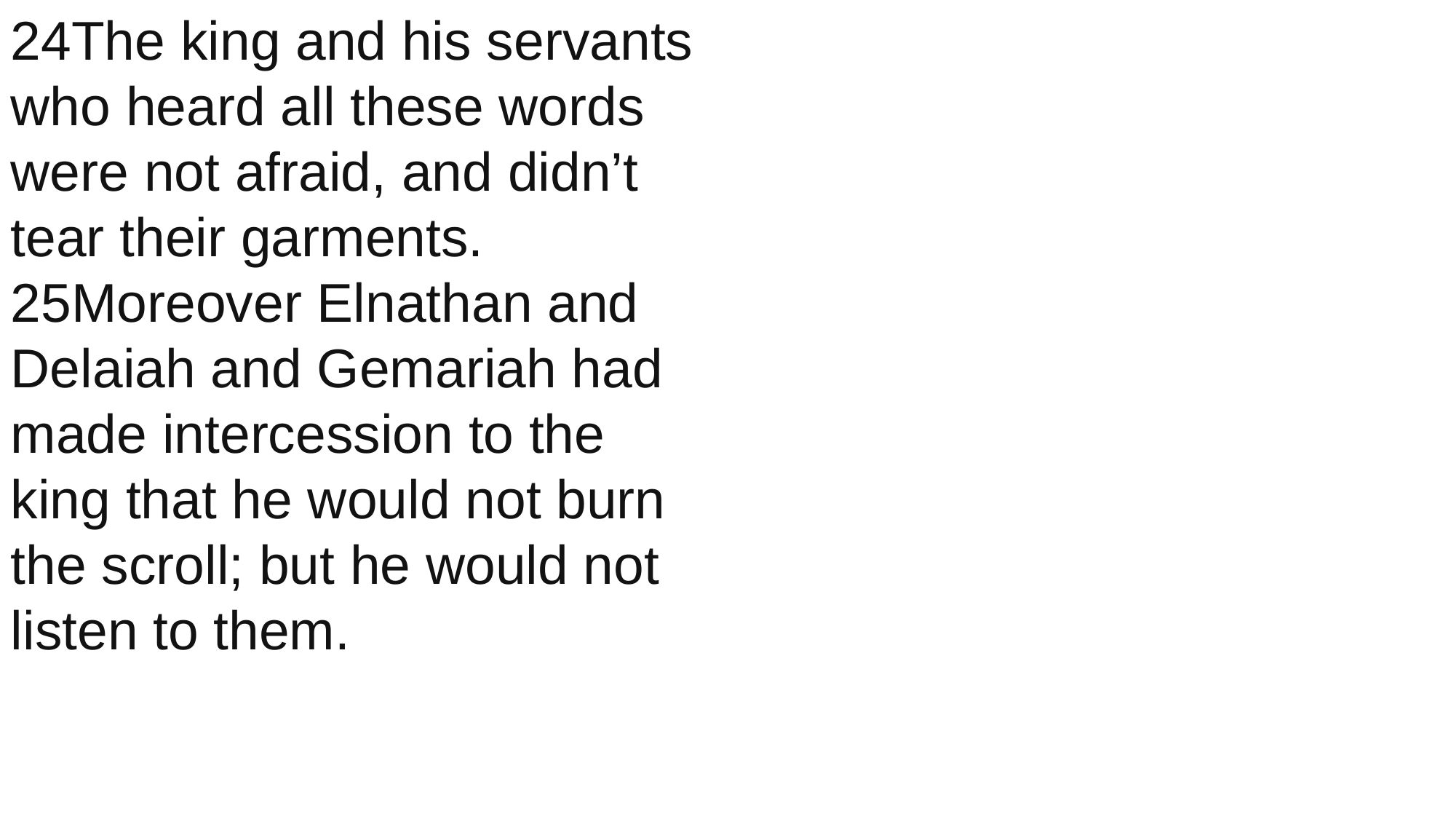

24The king and his servants who heard all these words were not afraid, and didn’t tear their garments. 25Moreover Elnathan and Delaiah and Gemariah had made intercession to the king that he would not burn the scroll; but he would not listen to them.
 John